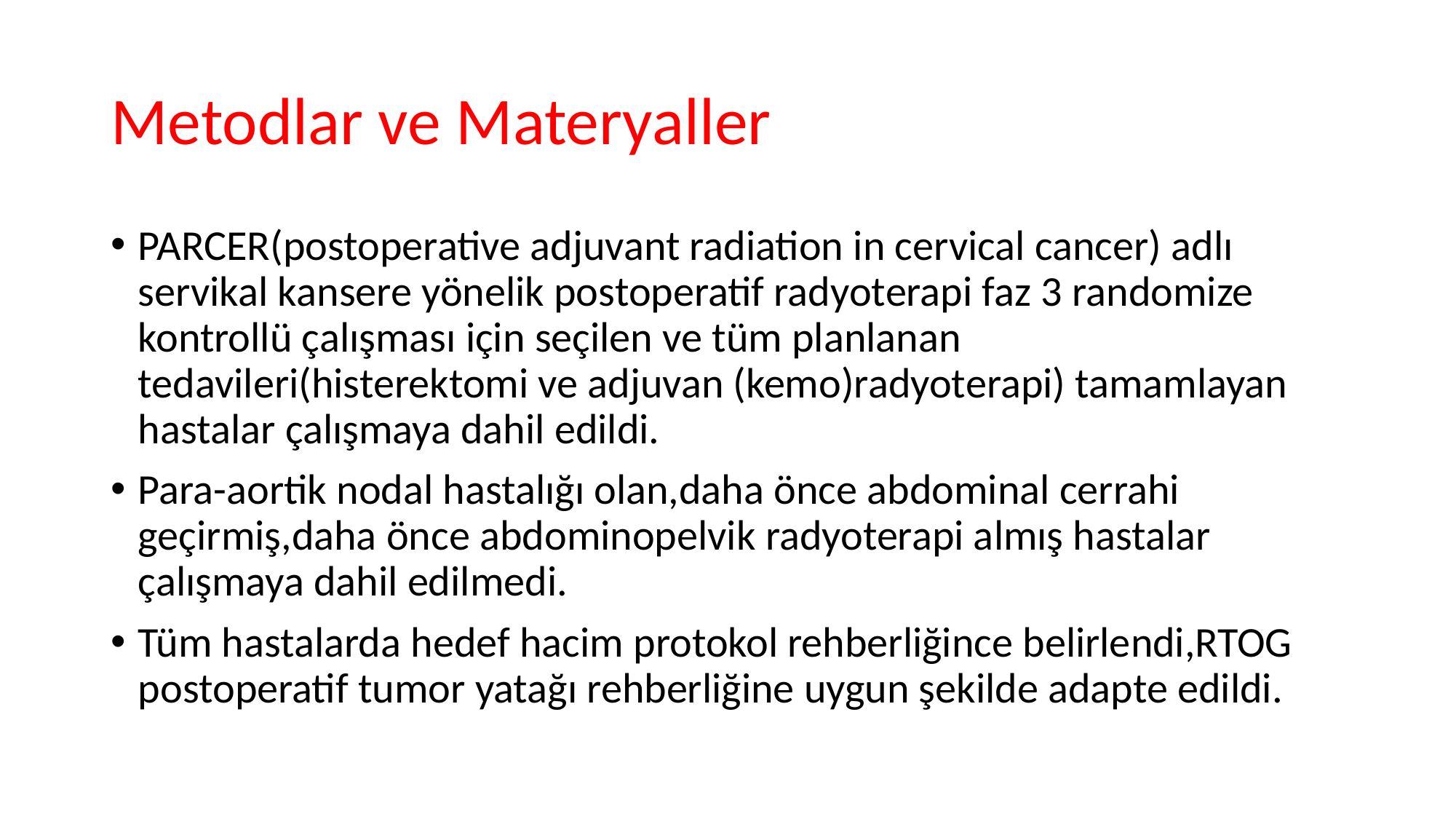

# Metodlar ve Materyaller
PARCER(postoperative adjuvant radiation in cervical cancer) adlı servikal kansere yönelik postoperatif radyoterapi faz 3 randomize kontrollü çalışması için seçilen ve tüm planlanan tedavileri(histerektomi ve adjuvan (kemo)radyoterapi) tamamlayan hastalar çalışmaya dahil edildi.
Para-aortik nodal hastalığı olan,daha önce abdominal cerrahi geçirmiş,daha önce abdominopelvik radyoterapi almış hastalar çalışmaya dahil edilmedi.
Tüm hastalarda hedef hacim protokol rehberliğince belirlendi,RTOG postoperatif tumor yatağı rehberliğine uygun şekilde adapte edildi.